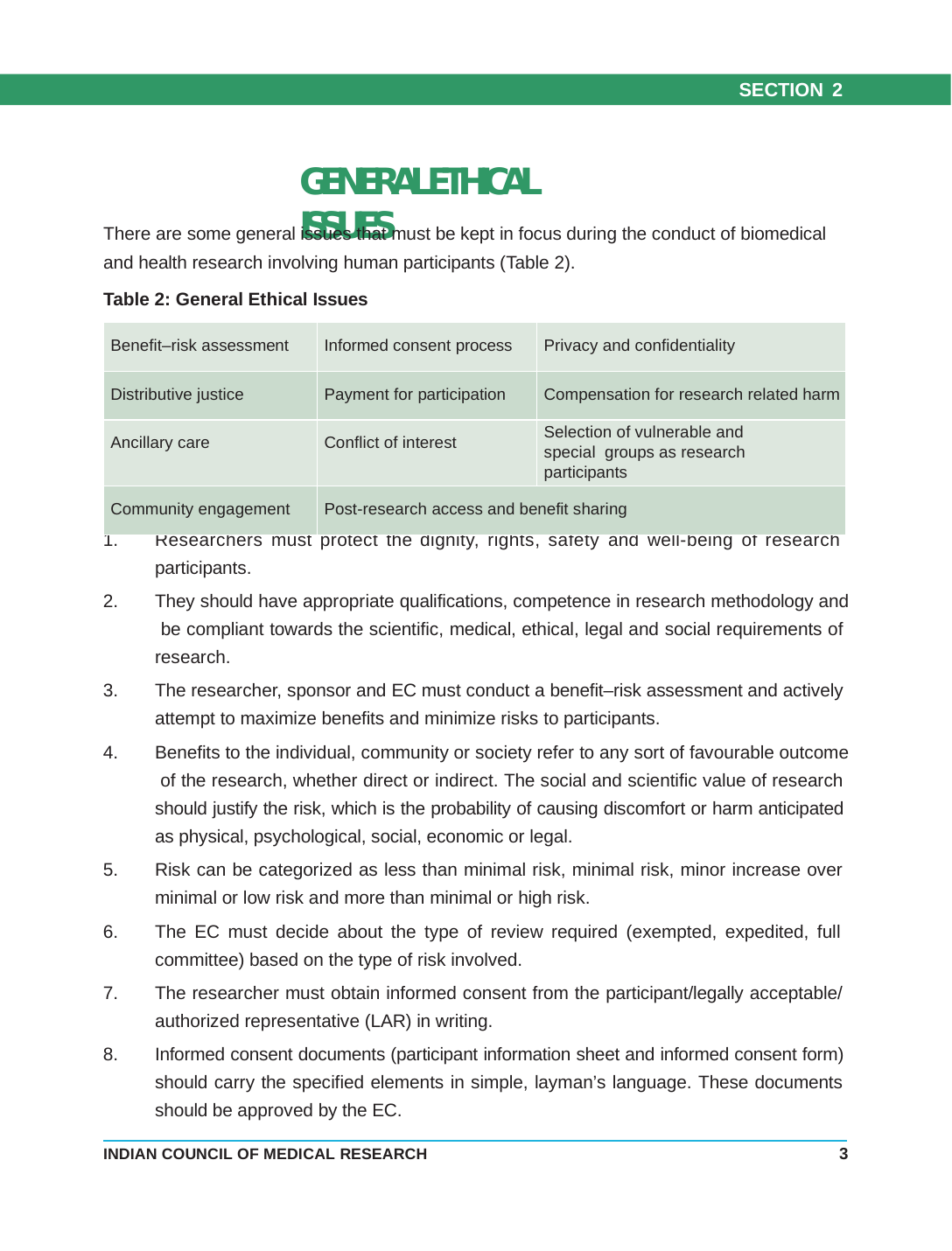

SECTION 2
# GENERAL ETHICAL ISSUES
There are some general issues that must be kept in focus during the conduct of biomedical  and health research involving human participants (Table 2).
Table 2: General Ethical Issues
| Benefit–risk assessment | Informed consent process | Privacy and confidentiality |
| --- | --- | --- |
| Distributive justice | Payment for participation | Compensation for research related harm |
| Ancillary care | Conflict of interest | Selection of vulnerable and special groups as research participants |
| Community engagement | Post-research access and benefit sharing |  |
Researchers must protect the dignity, rights, safety and well-being of research  participants.
They should have appropriate qualifications, competence in research methodology and  be compliant towards the scientific, medical, ethical, legal and social requirements of  research.
The researcher, sponsor and EC must conduct a benefit–risk assessment and actively  attempt to maximize benefits and minimize risks to participants.
Benefits to the individual, community or society refer to any sort of favourable outcome  of the research, whether direct or indirect. The social and scientific value of research  should justify the risk, which is the probability of causing discomfort or harm anticipated  as physical, psychological, social, economic or legal.
Risk can be categorized as less than minimal risk, minimal risk, minor increase over  minimal or low risk and more than minimal or high risk.
The EC must decide about the type of review required (exempted, expedited, full  committee) based on the type of risk involved.
The researcher must obtain informed consent from the participant/legally acceptable/  authorized representative (LAR) in writing.
Informed consent documents (participant information sheet and informed consent form)  should carry the specified elements in simple, layman’s language. These documents  should be approved by the EC.
3
INDIAN COUNCIL OF MEDICAL RESEARCH